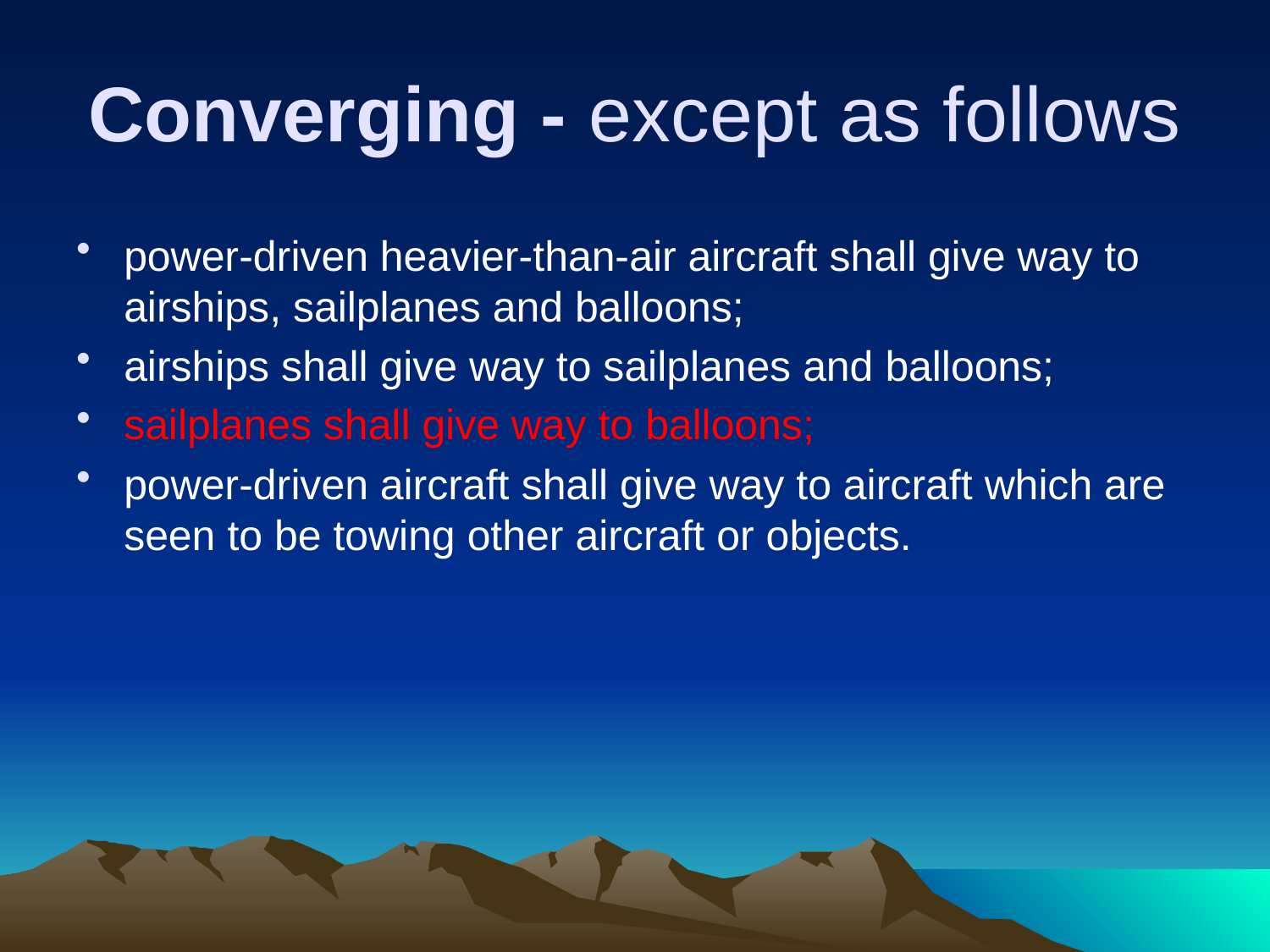

# Converging - except as follows
power-driven heavier-than-air aircraft shall give way to airships, sailplanes and balloons;
airships shall give way to sailplanes and balloons;
sailplanes shall give way to balloons;
power-driven aircraft shall give way to aircraft which are seen to be towing other aircraft or objects.